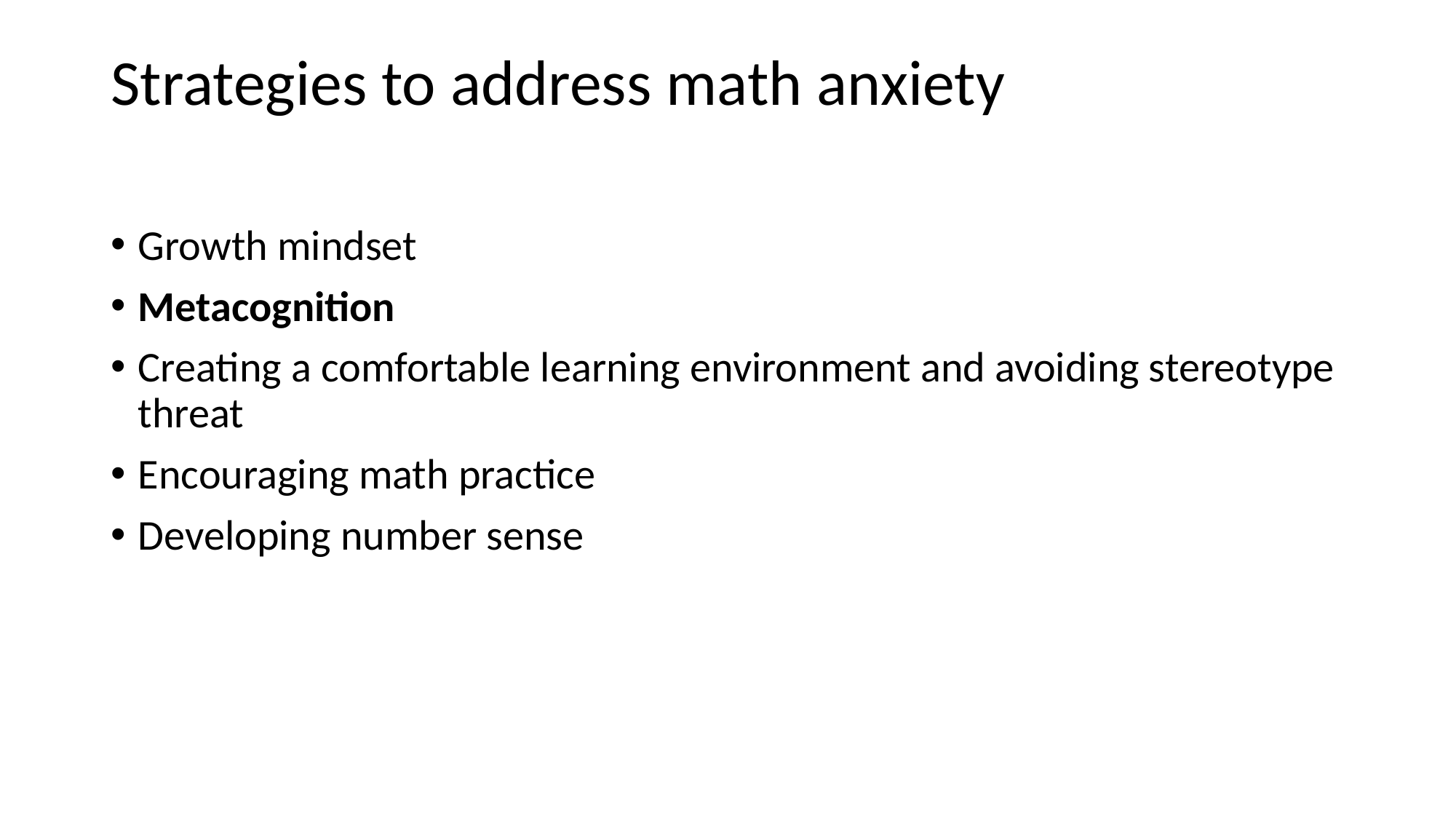

# Strategies to address math anxiety
Growth mindset
Metacognition
Creating a comfortable learning environment and avoiding stereotype threat
Encouraging math practice
Developing number sense